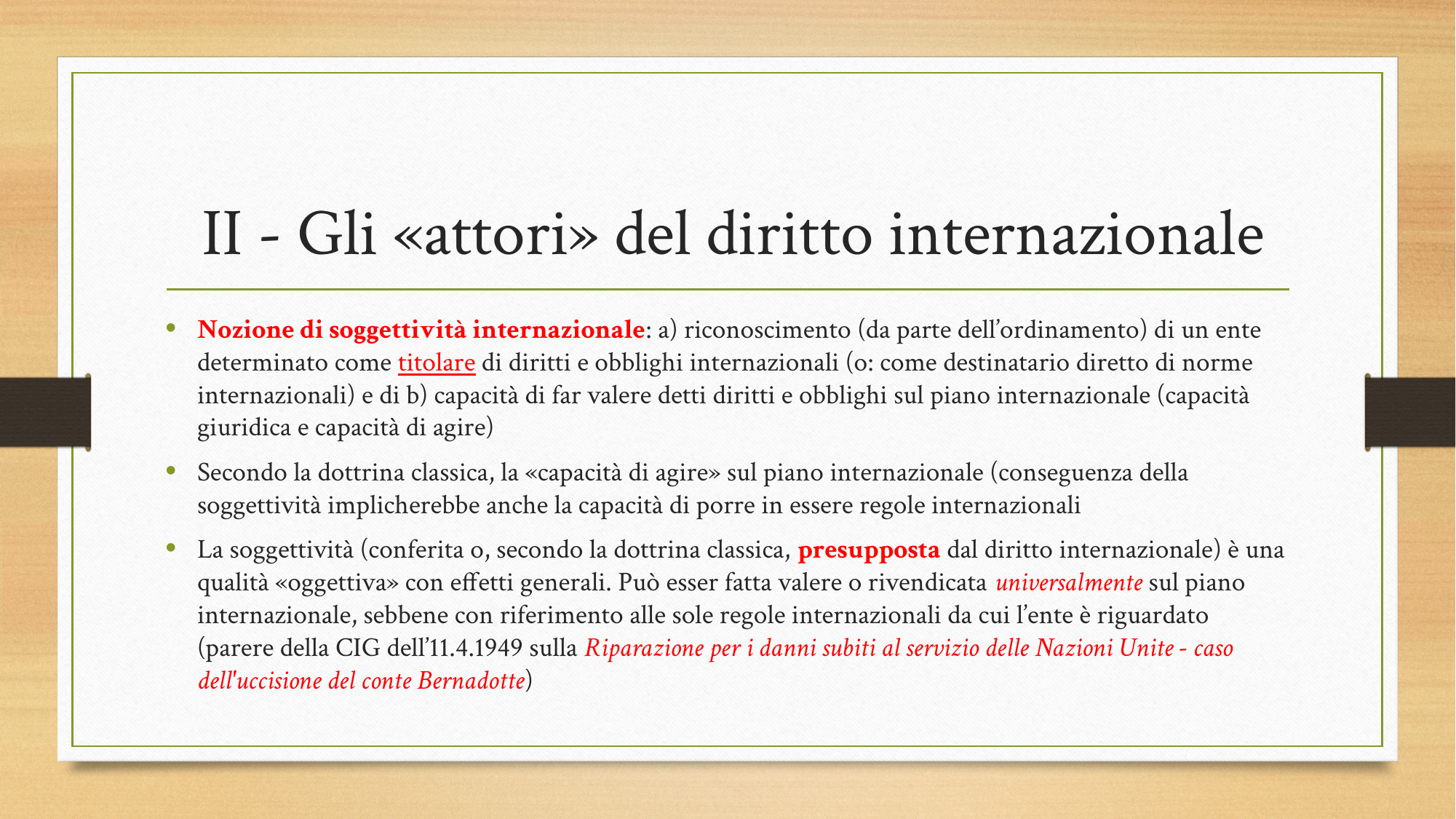

# II - Gli «attori» del diritto internazionale
Nozione di soggettività internazionale: a) riconoscimento (da parte dell’ordinamento) di un ente determinato come titolare di diritti e obblighi internazionali (o: come destinatario diretto di norme internazionali) e di b) capacità di far valere detti diritti e obblighi sul piano internazionale (capacità giuridica e capacità di agire)
Secondo la dottrina classica, la «capacità di agire» sul piano internazionale (conseguenza della soggettività implicherebbe anche la capacità di porre in essere regole internazionali
La soggettività (conferita o, secondo la dottrina classica, presupposta dal diritto internazionale) è una qualità «oggettiva» con effetti generali. Può esser fatta valere o rivendicata universalmente sul piano internazionale, sebbene con riferimento alle sole regole internazionali da cui l’ente è riguardato (parere della CIG dell’11.4.1949 sulla Riparazione per i danni subiti al servizio delle Nazioni Unite - caso dell'uccisione del conte Bernadotte)